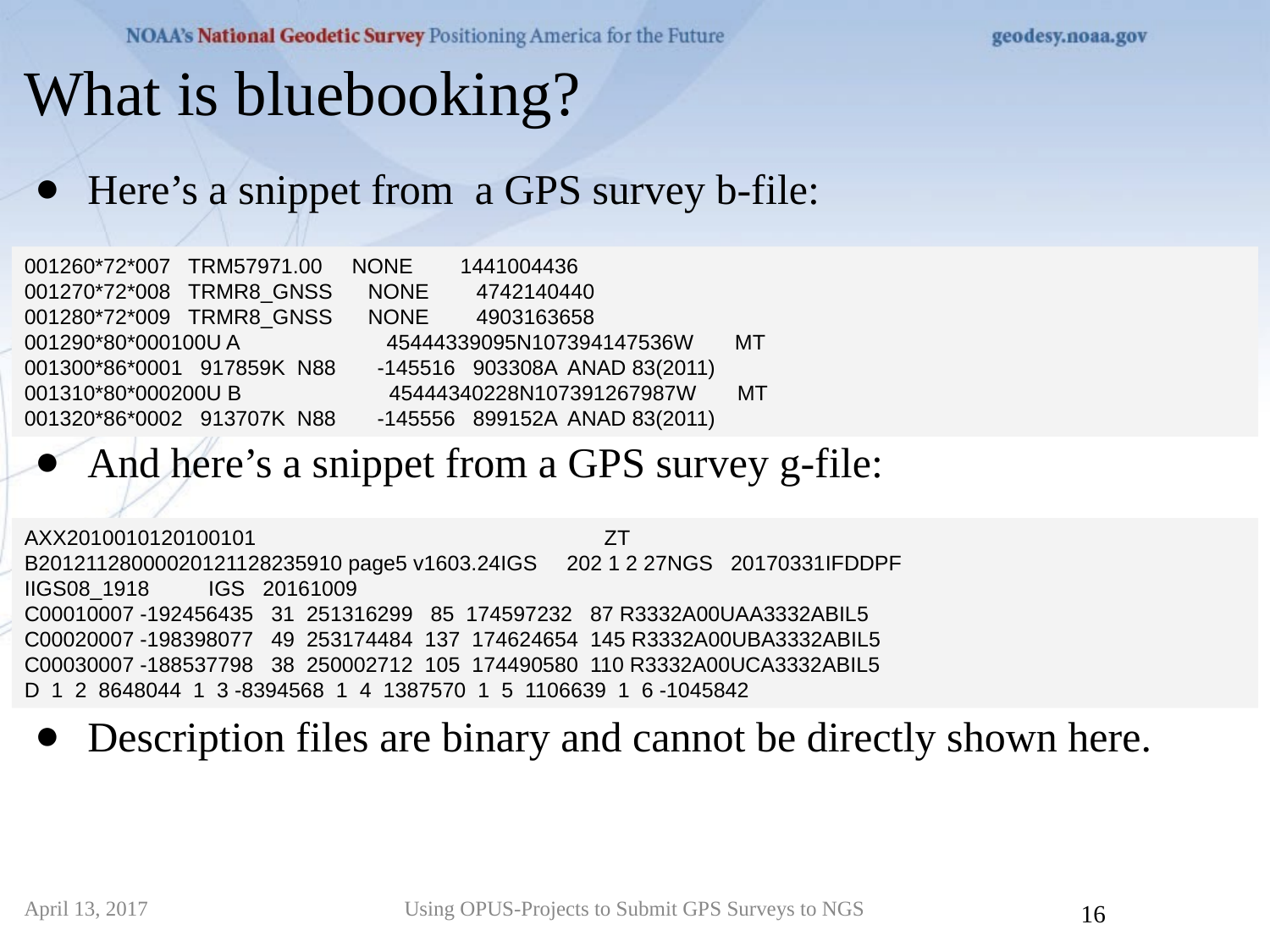

What is bluebooking?

Here’s a snippet from  a GPS survey b-file:

And here’s a snippet from a GPS survey g-file:

Description files are binary and cannot be directly shown here.
001260*72*007   TRM57971.00     NONE        1441004436
001270*72*008   TRMR8_GNSS      NONE        4742140440
001280*72*009   TRMR8_GNSS      NONE        4903163658
001290*80*000100U A                         45444339095N107394147536W       MT
001300*86*0001   917859K  N88       -145516   903308A  ANAD 83(2011)
001310*80*000200U B                         45444340228N107391267987W       MT
001320*86*0002   913707K  N88       -145556   899152A  ANAD 83(2011)
AXX2010010120100101                                                           ZT
B20121128000020121128235910 page5 v1603.24IGS     202 1 2 27NGS   20170331IFDDPF
IIGS08_1918          IGS   20161009
C00010007 -192456435   31  251316299   85  174597232   87 R3332A00UAA3332ABIL5
C00020007 -198398077   49  253174484  137  174624654  145 R3332A00UBA3332ABIL5
C00030007 -188537798   38  250002712  105  174490580  110 R3332A00UCA3332ABIL5
D  1  2  8648044  1  3 -8394568  1  4  1387570  1  5  1106639  1  6 -1045842

April 13, 2017
Using OPUS-Projects to Submit GPS Surveys to NGS
16